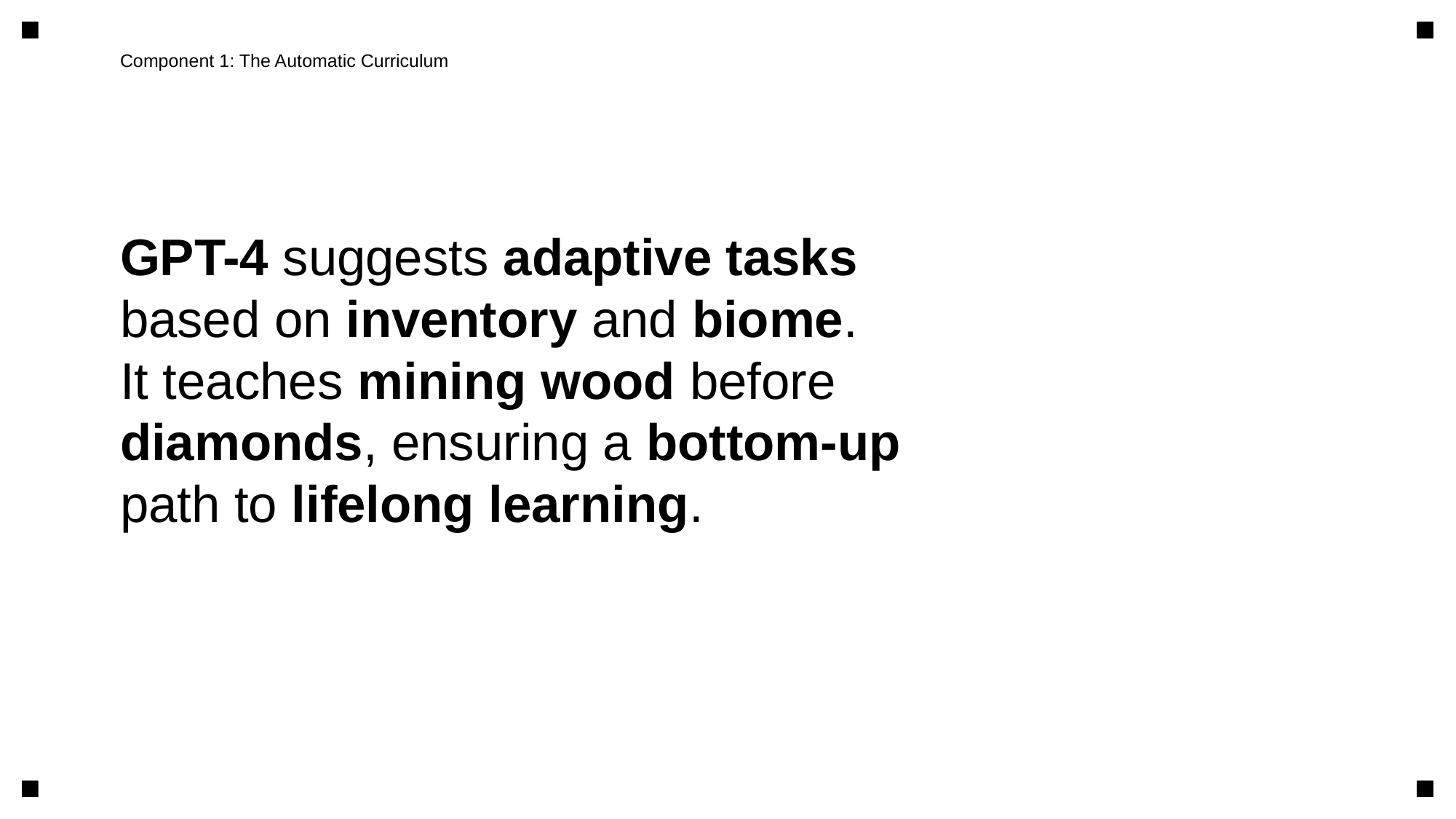

Component 1: The Automatic Curriculum
GPT-4 suggests adaptive tasks
based on inventory and biome.
It teaches mining wood before
diamonds, ensuring a bottom-up
path to lifelong learning.